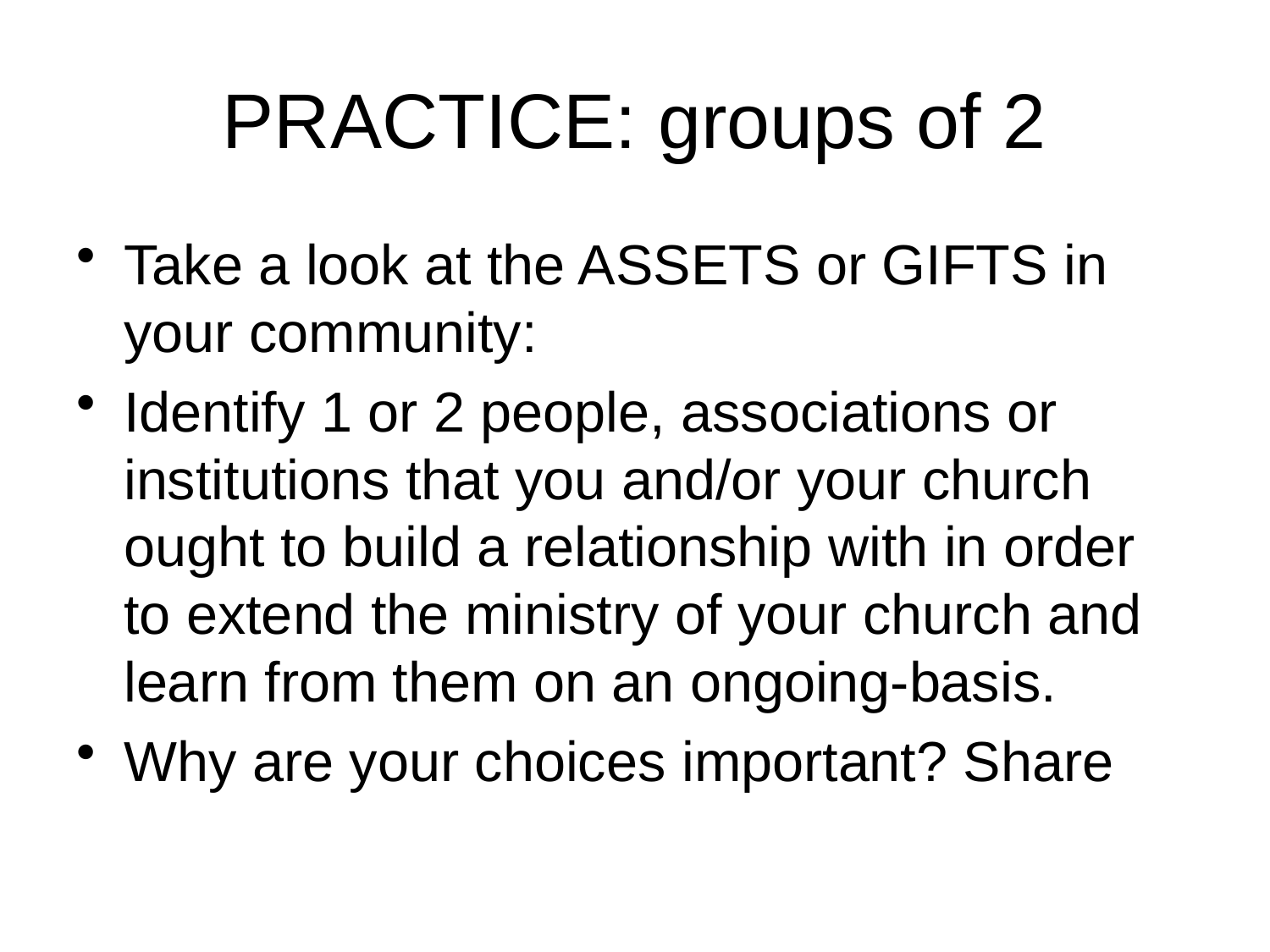

# PRACTICE: groups of 2
Take a look at the ASSETS or GIFTS in your community:
Identify 1 or 2 people, associations or institutions that you and/or your church ought to build a relationship with in order to extend the ministry of your church and learn from them on an ongoing-basis.
Why are your choices important? Share